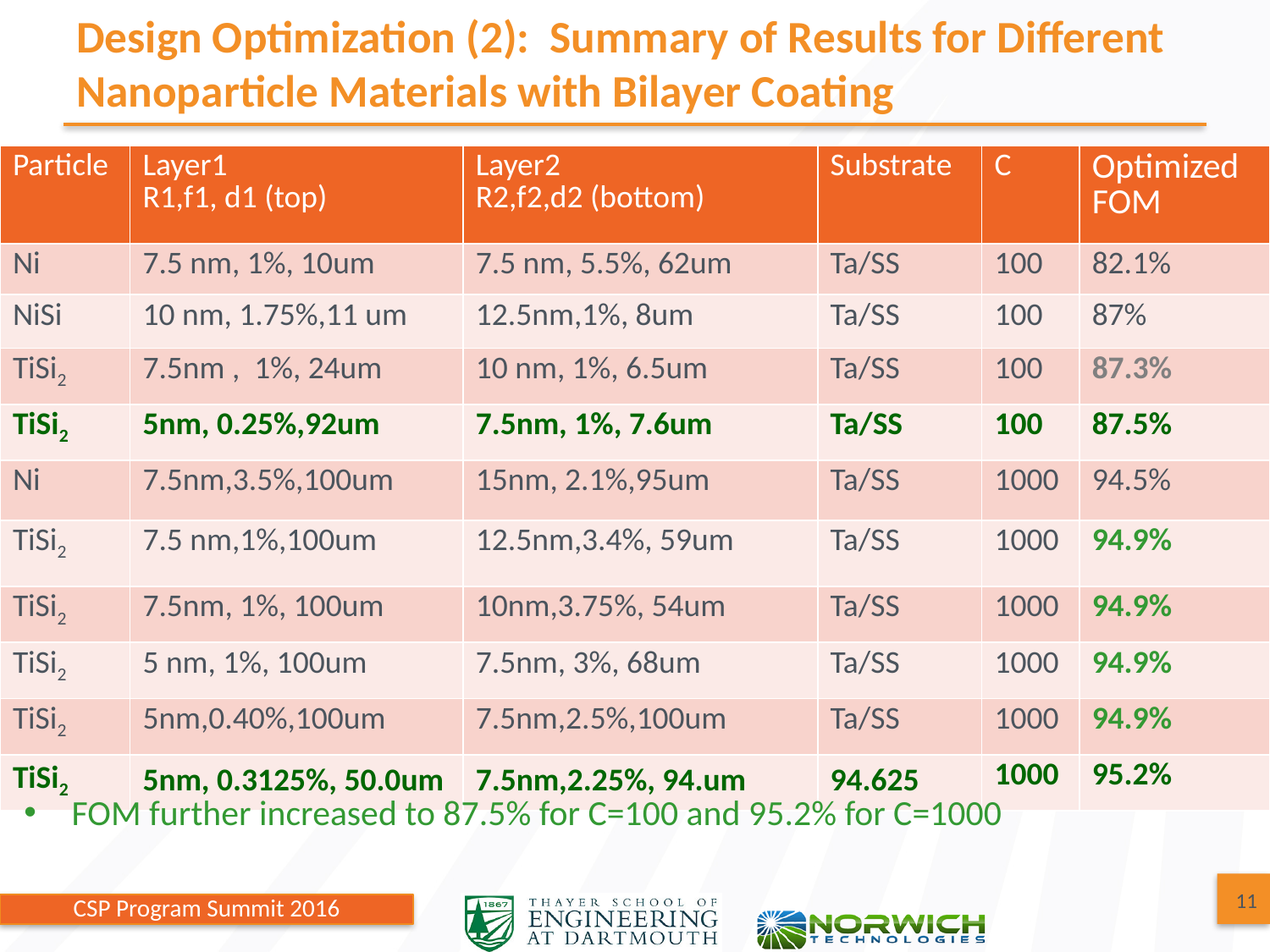

# Design Optimization (2):  Summary of Results for Different Nanoparticle Materials with Bilayer Coating
Top View
| Particle | Layer1 R1,f1, d1 (top) | Layer2 R2,f2,d2 (bottom) | Substrate | C | Optimized FOM |
| --- | --- | --- | --- | --- | --- |
| Ni | 7.5 nm, 1%, 10um | 7.5 nm, 5.5%, 62um | Ta/SS | 100 | 82.1% |
| NiSi | 10 nm, 1.75%,11 um | 12.5nm,1%, 8um | Ta/SS | 100 | 87% |
| TiSi2 | 7.5nm , 1%, 24um | 10 nm, 1%, 6.5um | Ta/SS | 100 | 87.3% |
| TiSi2 | 5nm, 0.25%,92um | 7.5nm, 1%, 7.6um | Ta/SS | 100 | 87.5% |
| Ni | 7.5nm,3.5%,100um | 15nm, 2.1%,95um | Ta/SS | 1000 | 94.5% |
| TiSi2 | 7.5 nm,1%,100um | 12.5nm,3.4%, 59um | Ta/SS | 1000 | 94.9% |
| TiSi2 | 7.5nm, 1%, 100um | 10nm,3.75%, 54um | Ta/SS | 1000 | 94.9% |
| TiSi2 | 5 nm, 1%, 100um | 7.5nm, 3%, 68um | Ta/SS | 1000 | 94.9% |
| TiSi2 | 5nm,0.40%,100um | 7.5nm,2.5%,100um | Ta/SS | 1000 | 94.9% |
| TiSi2 | 5nm, 0.3125%, 50.0um | 7.5nm,2.25%, 94.um | 94.625 | 1000 | 95.2% |
2
FOM further increased to 87.5% for C=100 and 95.2% for C=1000
11